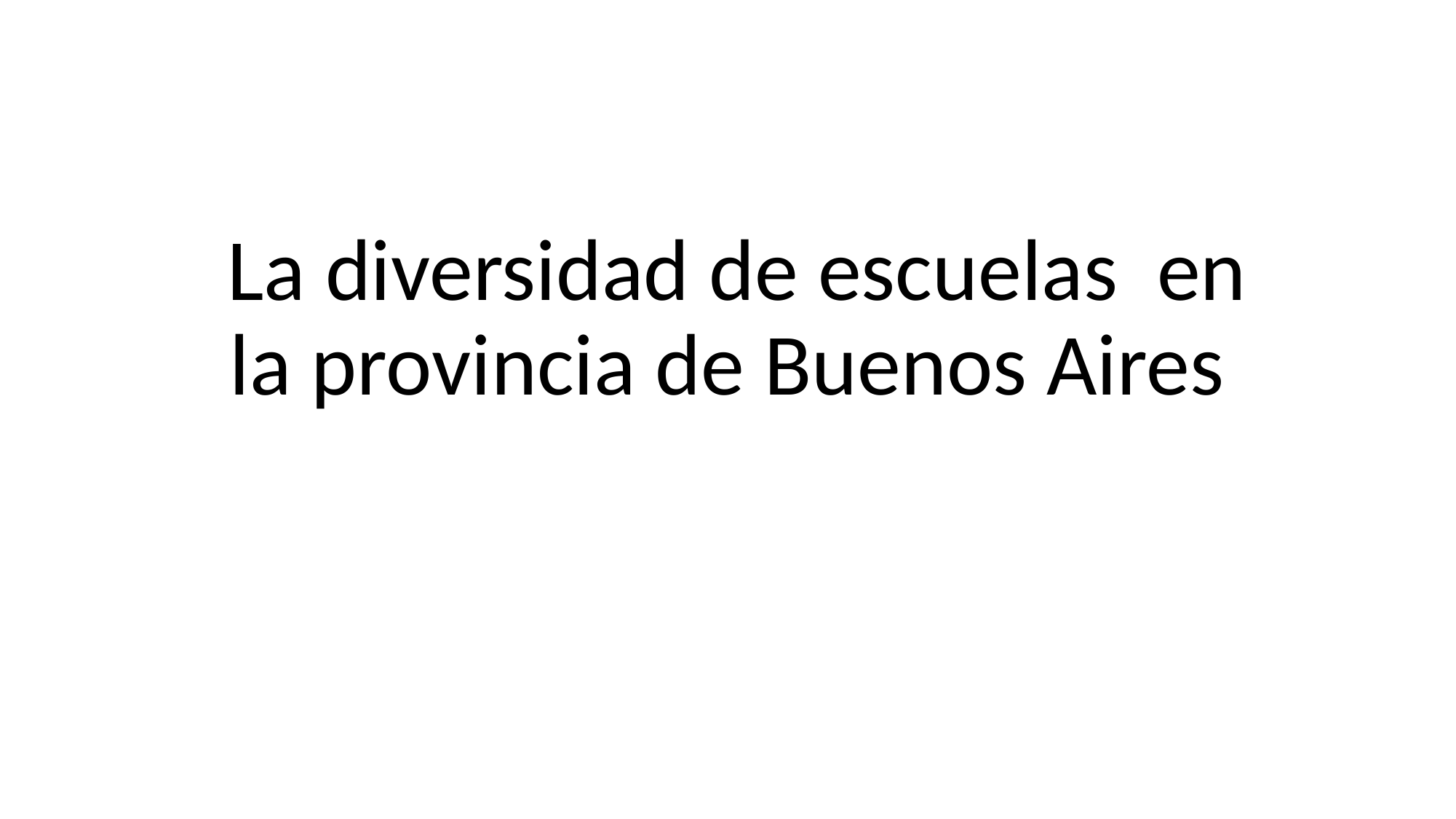

# La diversidad de escuelas  en la provincia de Buenos Aires